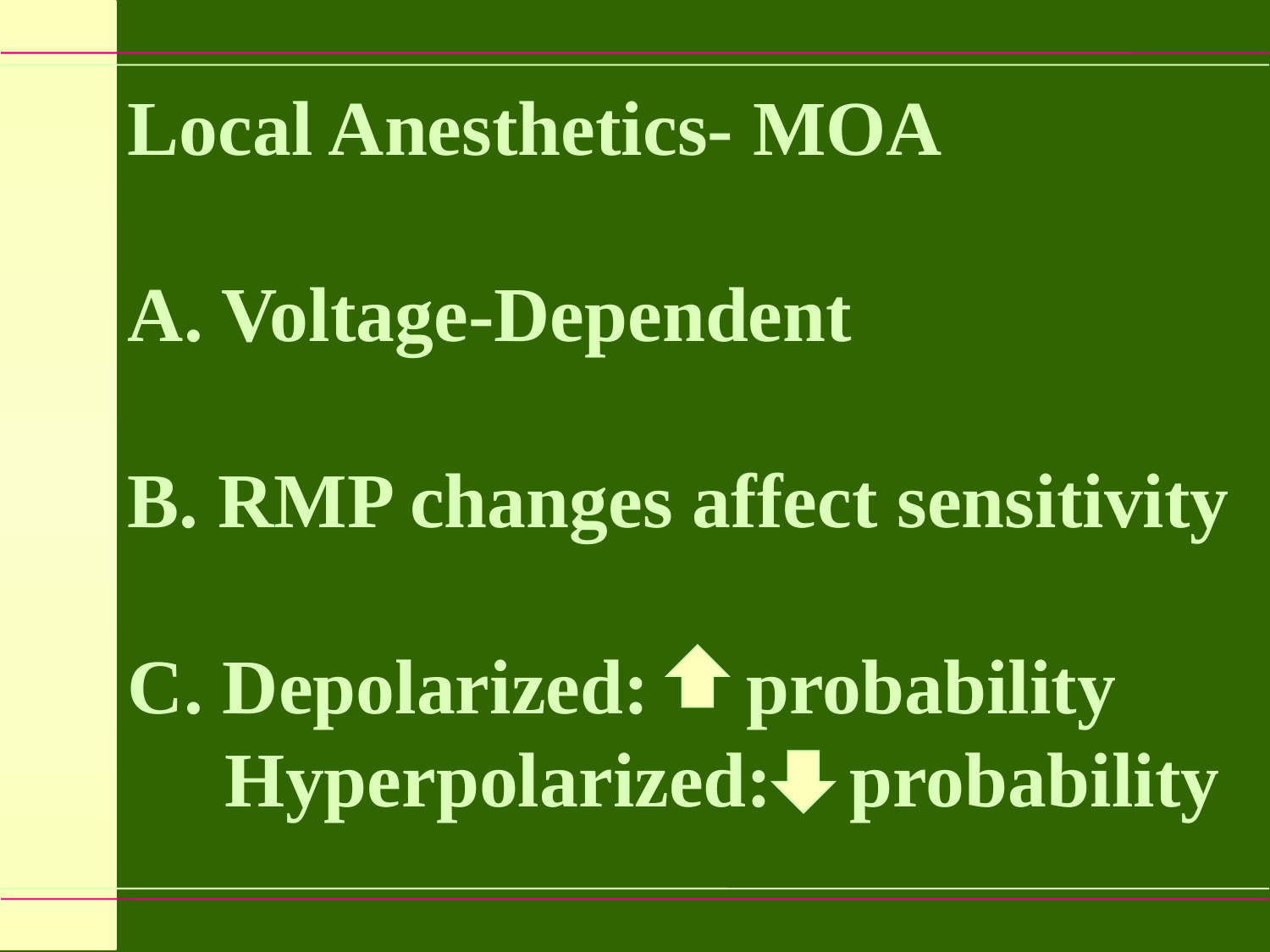

Local Anesthetics- MOA

A. Voltage-Dependent

B. RMP changes affect sensitivity

C. Depolarized:     probability
     Hyperpolarized:    probability